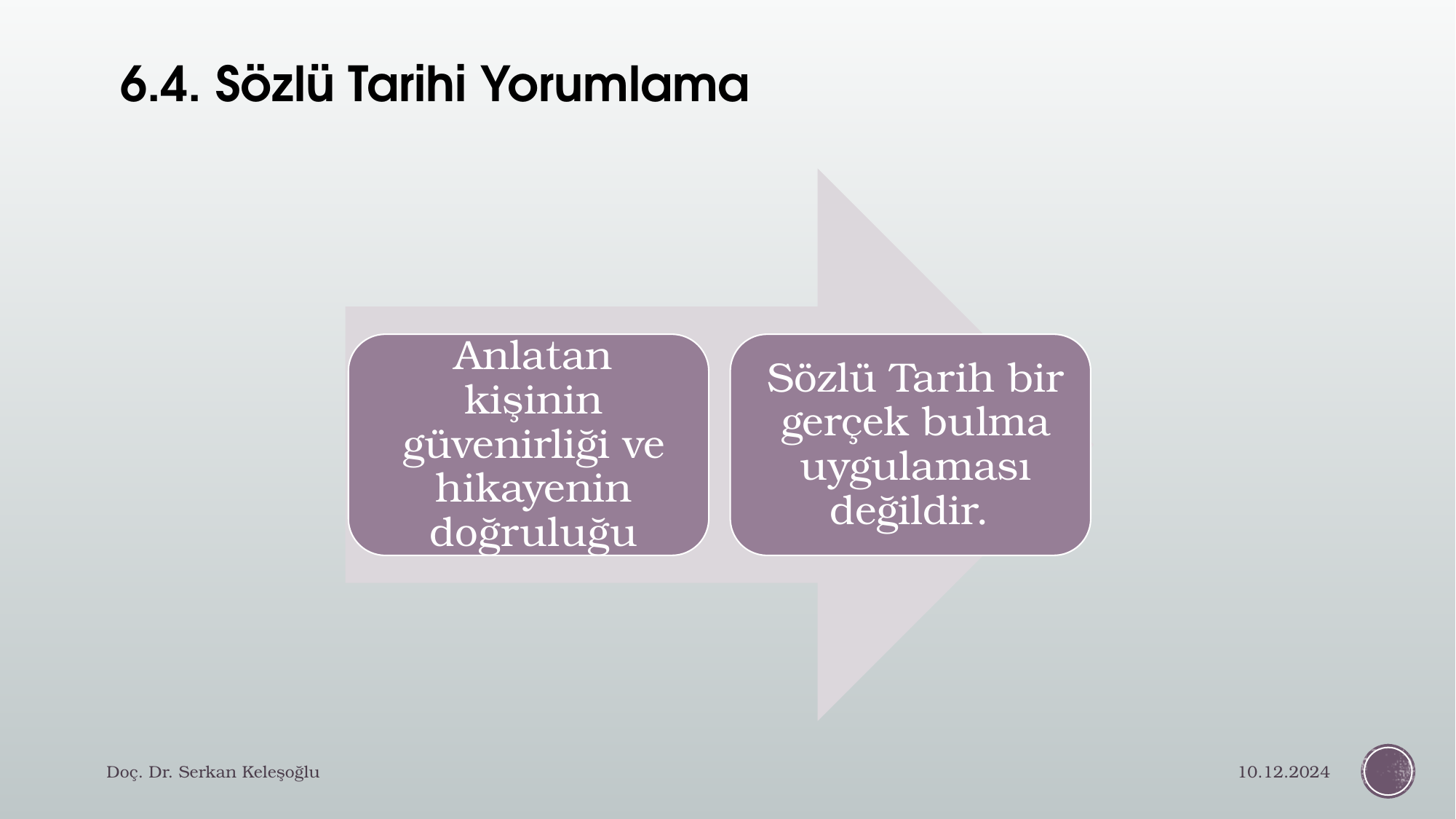

6.4. Sözlü Tarihi Yorumlama
Anlatan kişinin güvenirliği ve hikayenin doğruluğu
Sözlü Tarih bir gerçek bulma uygulaması değildir.
Doç. Dr. Serkan Keleşoğlu
10.12.2024